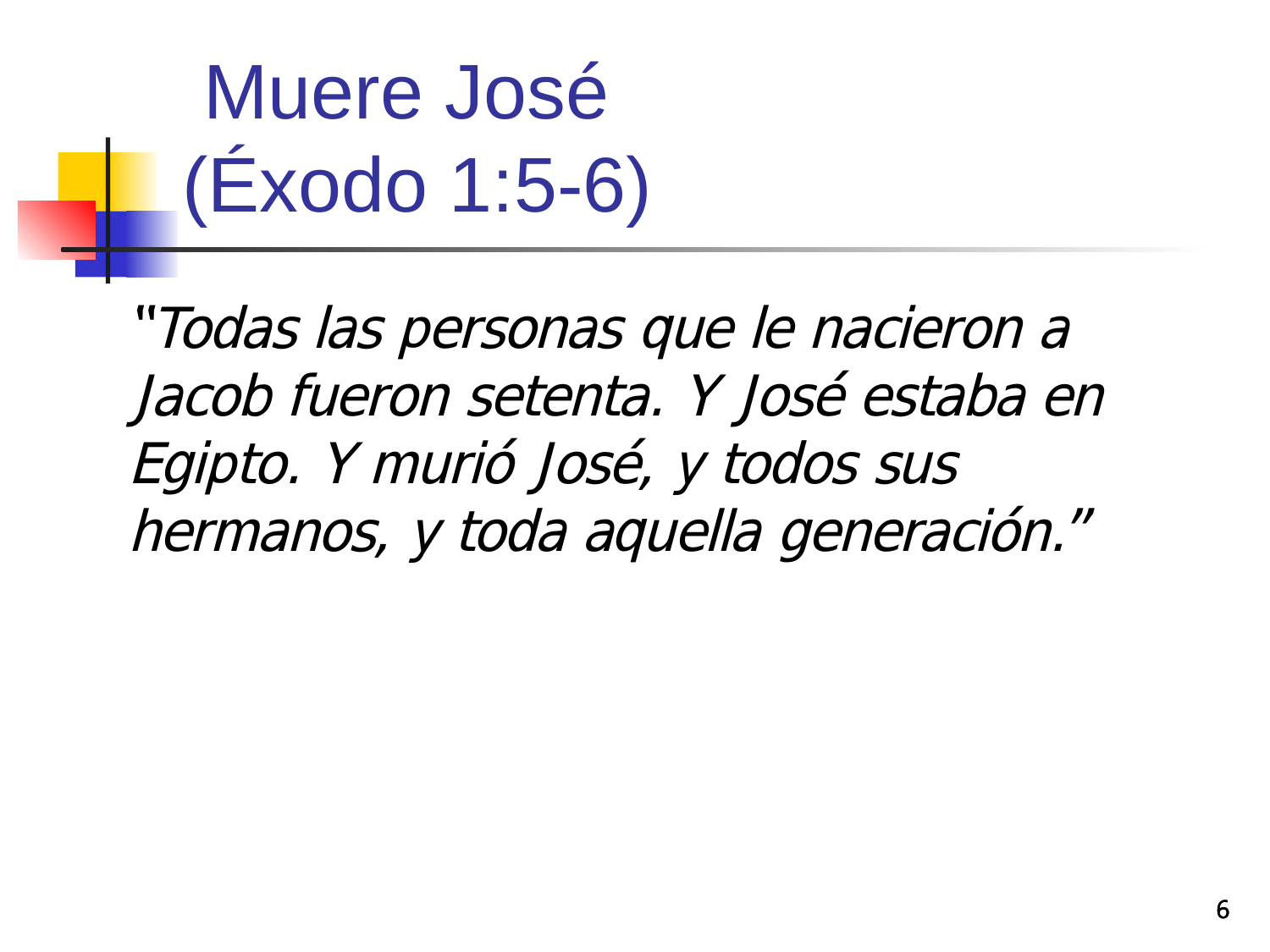

# Muere José (Éxodo 1:5-6)

“Todas las personas que le nacieron a Jacob fueron setenta. Y José estaba en Egipto. Y murió José, y todos sus hermanos, y toda aquella generación.”

6
6